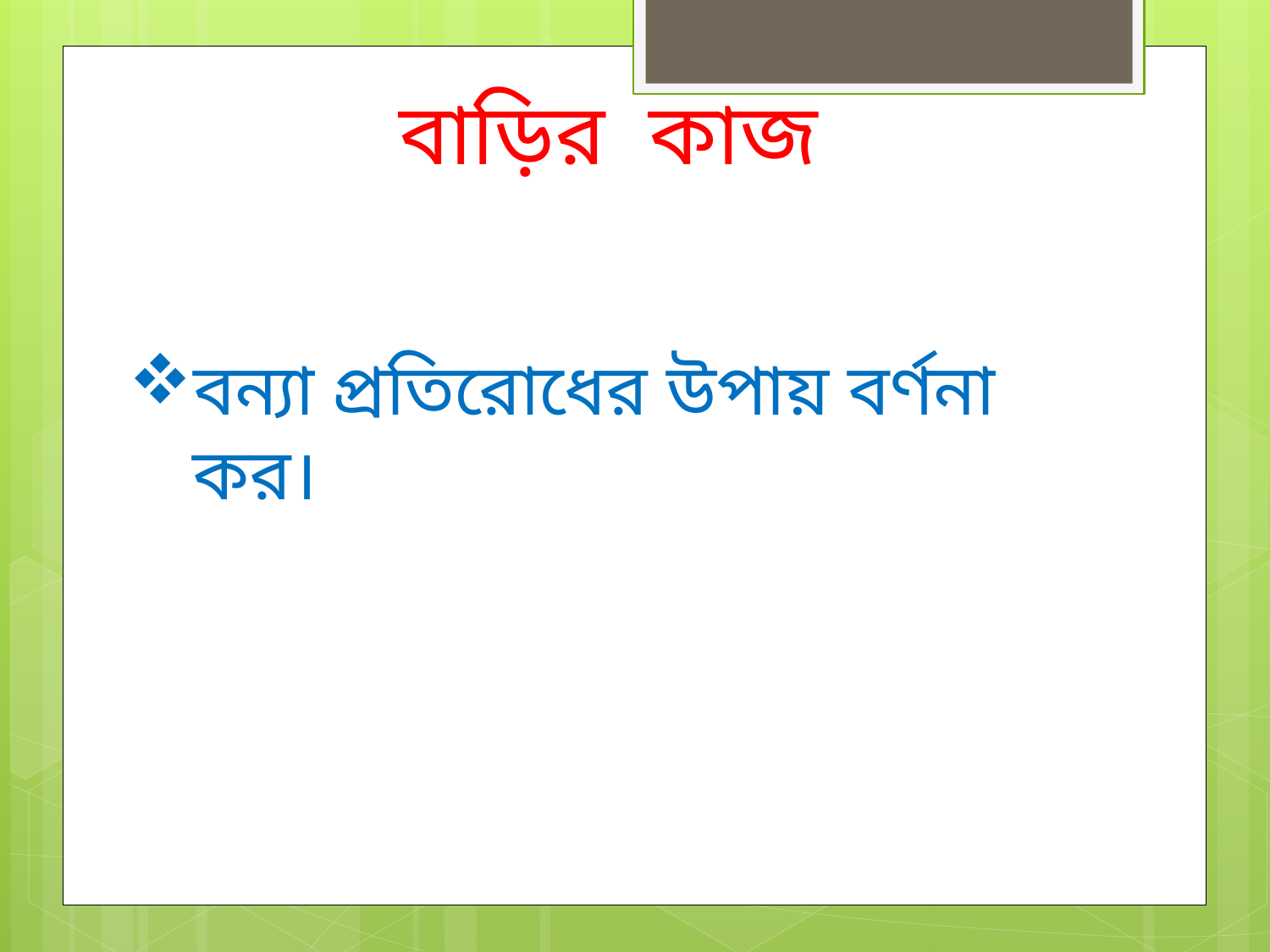

বাড়ির  কাজ
বন্যা প্রতিরোধের উপায় বর্ণনা কর।